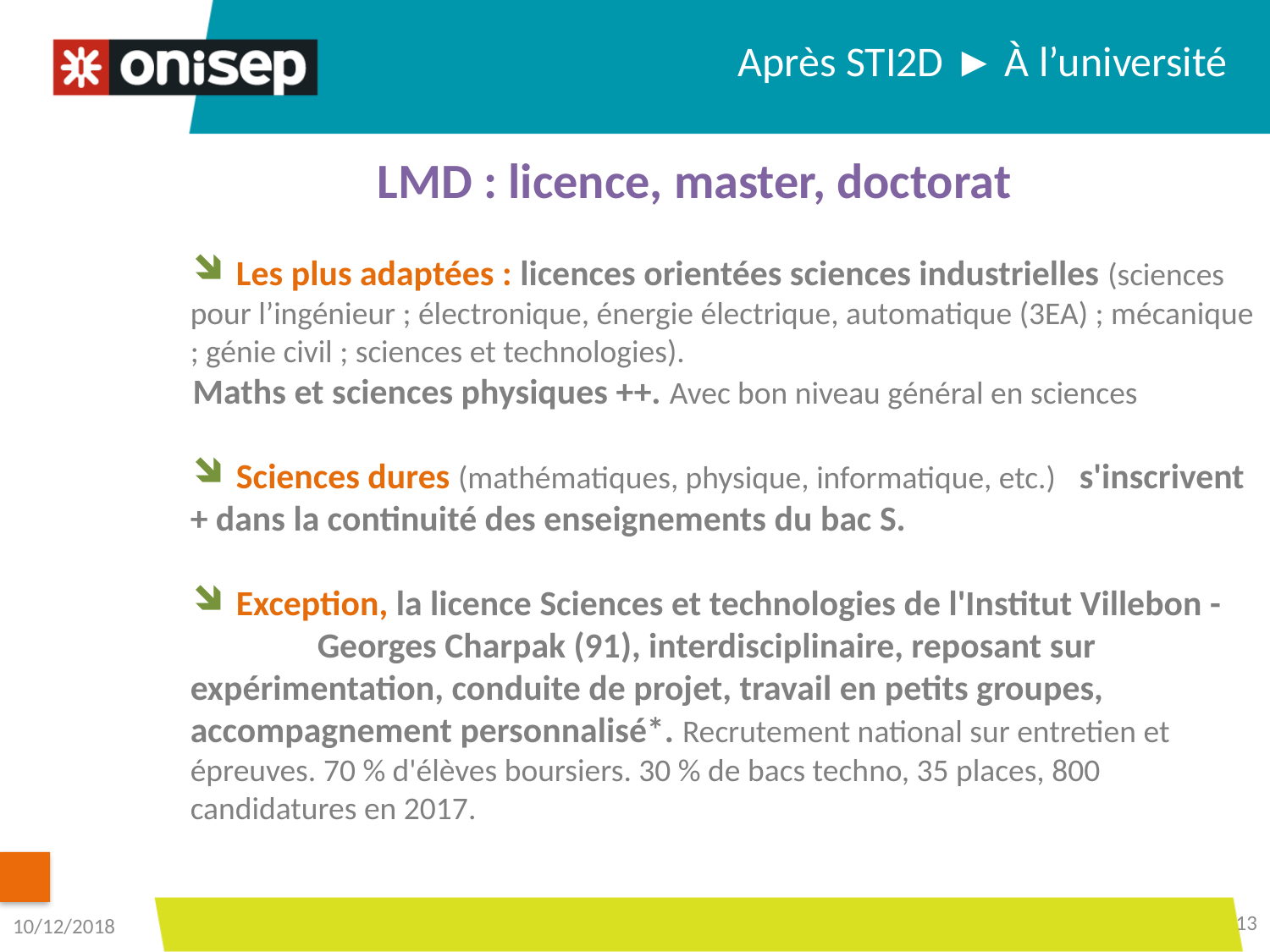

Après STI2D ► À l’université
LMD : licence, master, doctorat

 Les plus adaptées : licences orientées sciences industrielles (sciences pour l’ingénieur ; électronique, énergie électrique, automatique (3EA) ; mécanique ; génie civil ; sciences et technologies).
Maths et sciences physiques ++. Avec bon niveau général en sciences

 Sciences dures (mathématiques, physique, informatique, etc.) 	s'inscrivent + dans la continuité des enseignements du bac S.

 Exception, la licence Sciences et technologies de l'Institut Villebon - 	Georges Charpak (91), interdisciplinaire, reposant sur expérimentation, conduite de projet, travail en petits groupes, accompagnement personnalisé*. Recrutement national sur entretien et épreuves. 70 % d'élèves boursiers. 30 % de bacs techno, 35 places, 800 candidatures en 2017.

13
10/12/2018